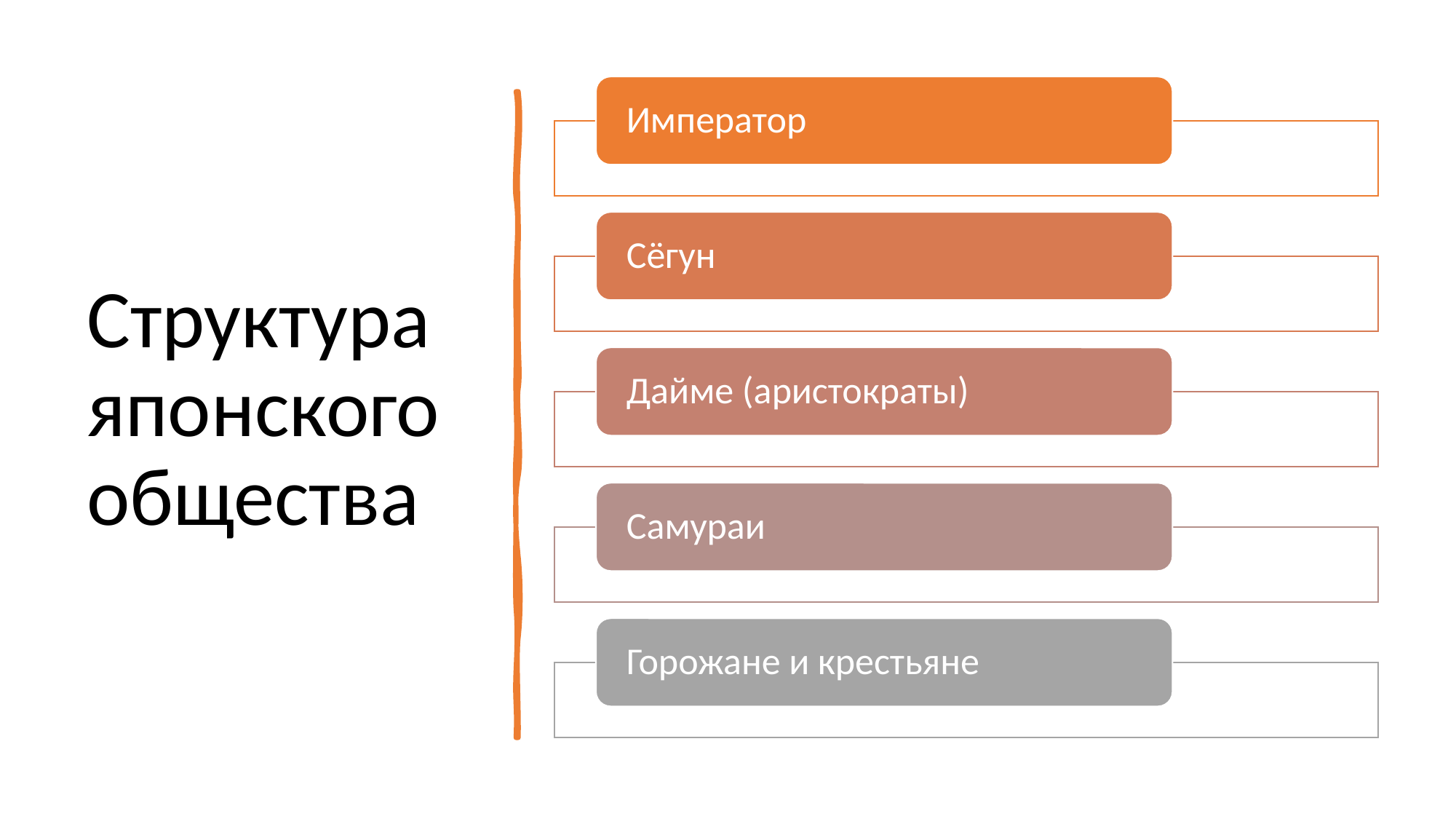

Император
Сёгун
Дайме (аристократы)
Самураи
Горожане и крестьяне
# Структура японского общества